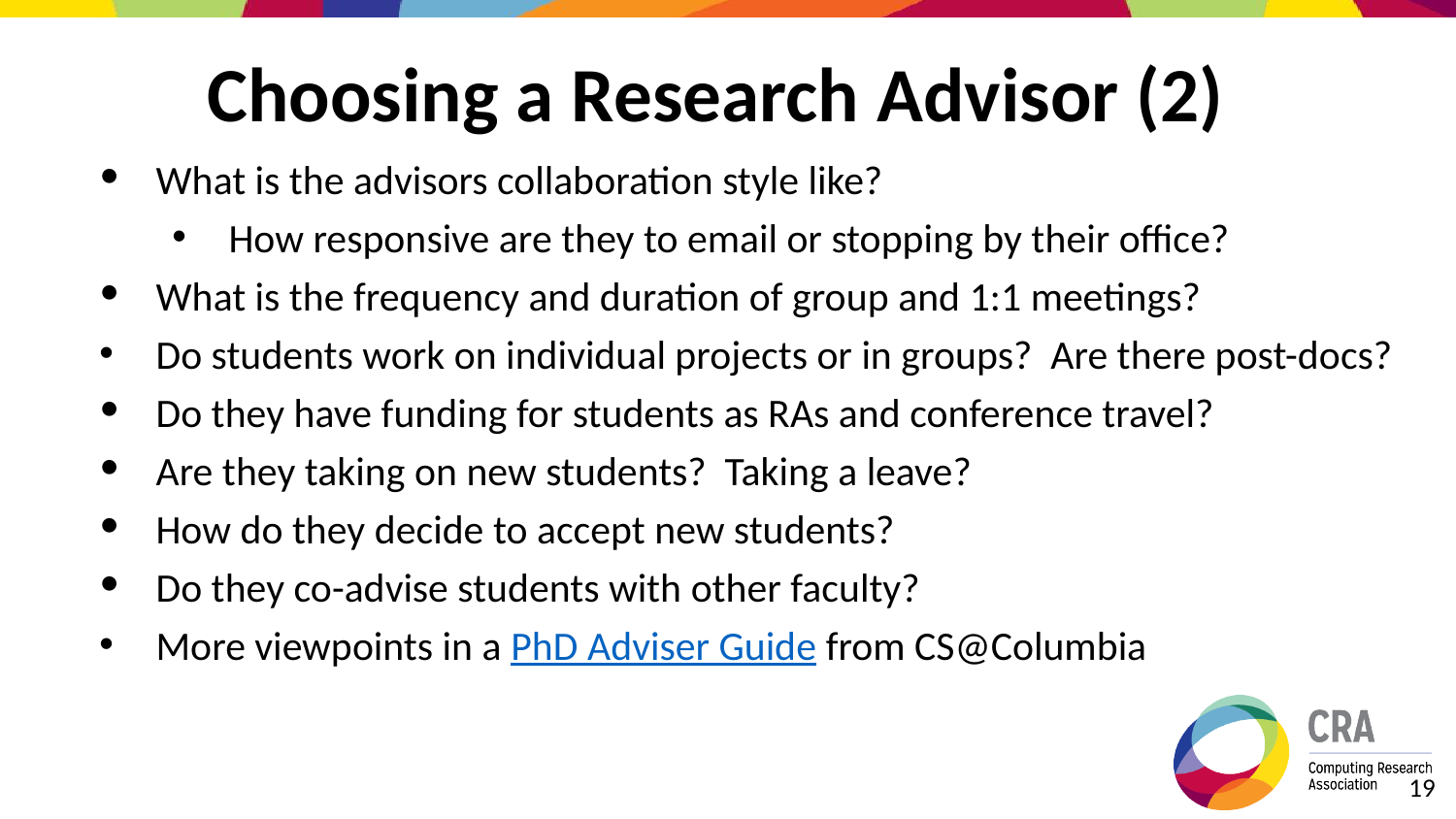

# Choosing a Research Advisor (2)

What is the advisors collaboration style like?
How responsive are they to email or stopping by their office?
What is the frequency and duration of group and 1:1 meetings?
Do students work on individual projects or in groups?  Are there post-docs?
Do they have funding for students as RAs and conference travel?
Are they taking on new students?  Taking a leave?
How do they decide to accept new students?
Do they co-advise students with other faculty?
More viewpoints in a PhD Adviser Guide from CS@Columbia
19